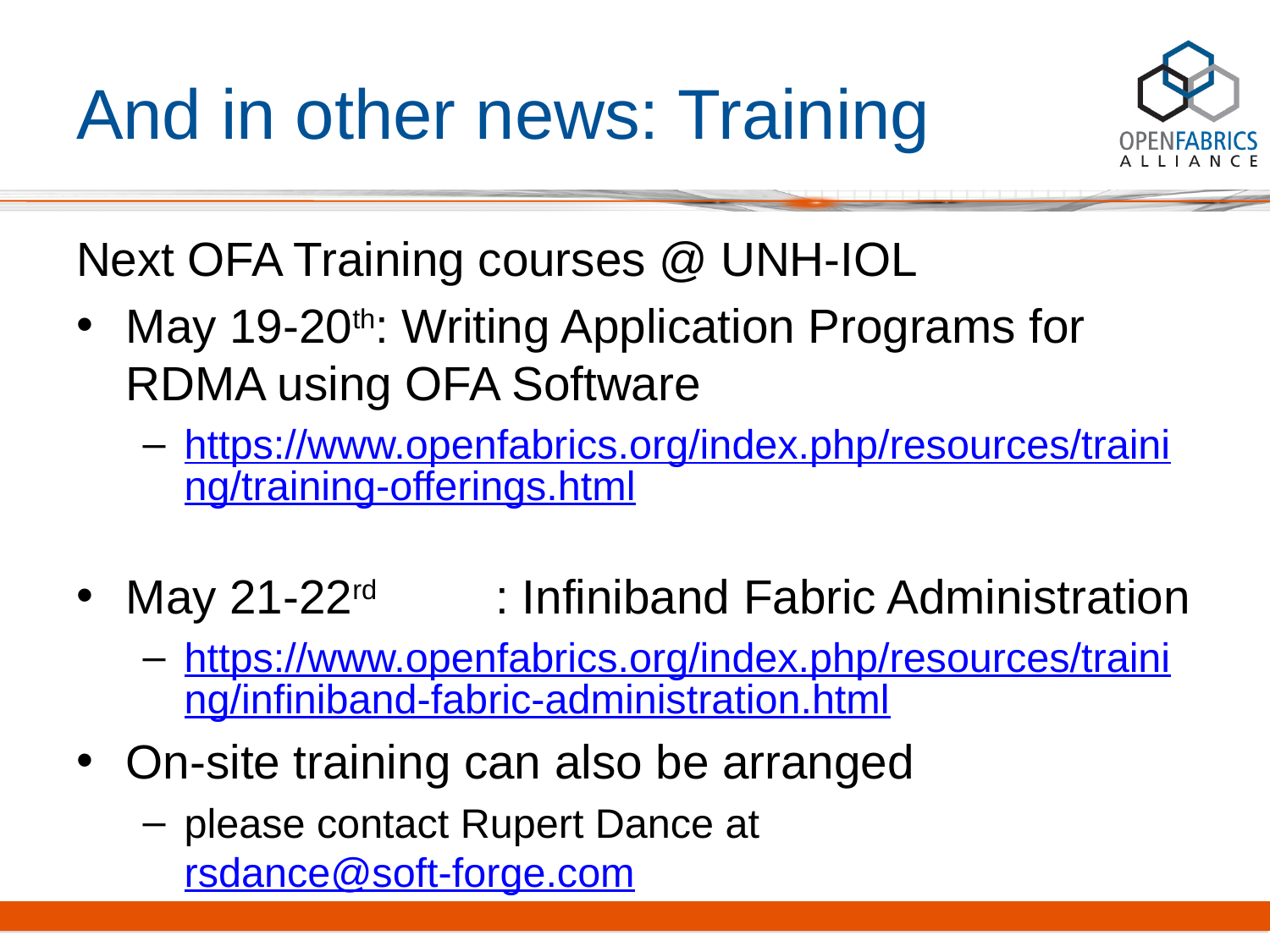

# And in other news: Training
Next OFA Training courses @ UNH-IOL
May 19-20th: Writing Application Programs for RDMA using OFA Software
https://www.openfabrics.org/index.php/resources/training/training-offerings.html

May 21-22rd	: Infiniband Fabric Administration
https://www.openfabrics.org/index.php/resources/training/infiniband-fabric-administration.html
On-site training can also be arranged
please contact Rupert Dance at rsdance@soft-forge.com